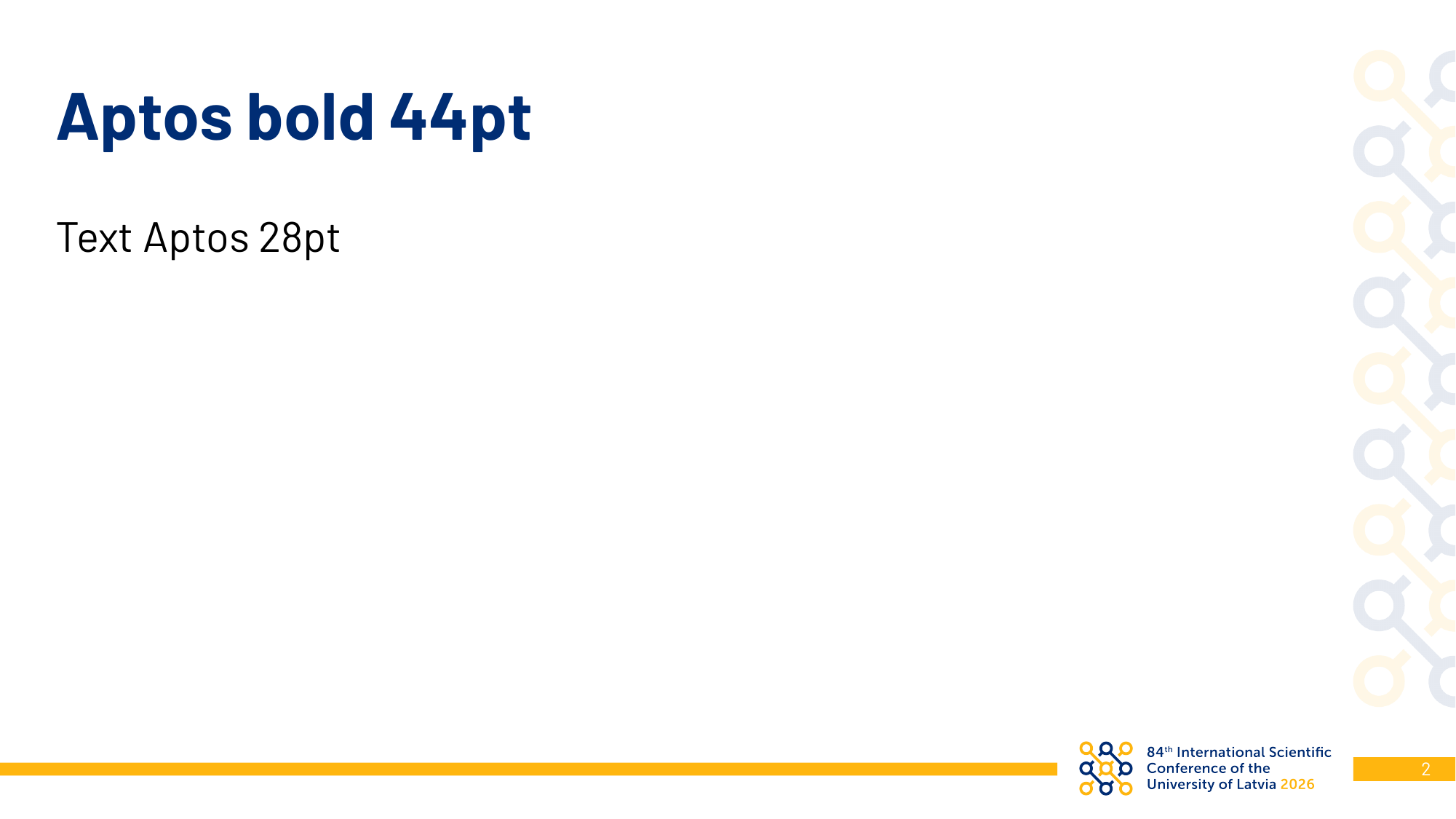

# Aptos bold 44pt
Text Aptos 28pt
2